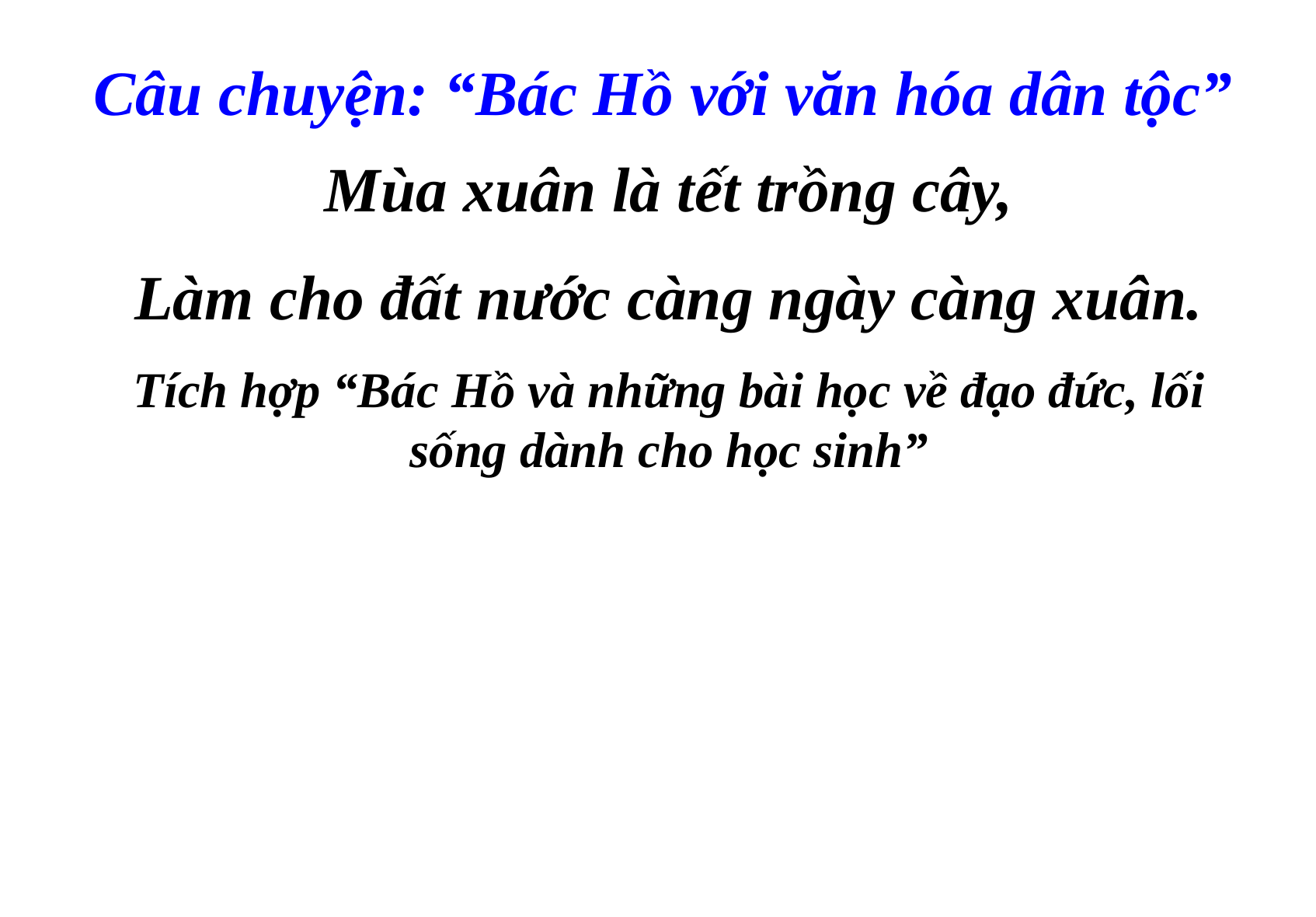

Câu chuyện: “Bác Hồ với văn hóa dân tộc”
Mùa xuân là tết trồng cây,
Làm cho đất nước càng ngày càng xuân.
Tích hợp “Bác Hồ và những bài học về đạo đức, lối sống dành cho học sinh”